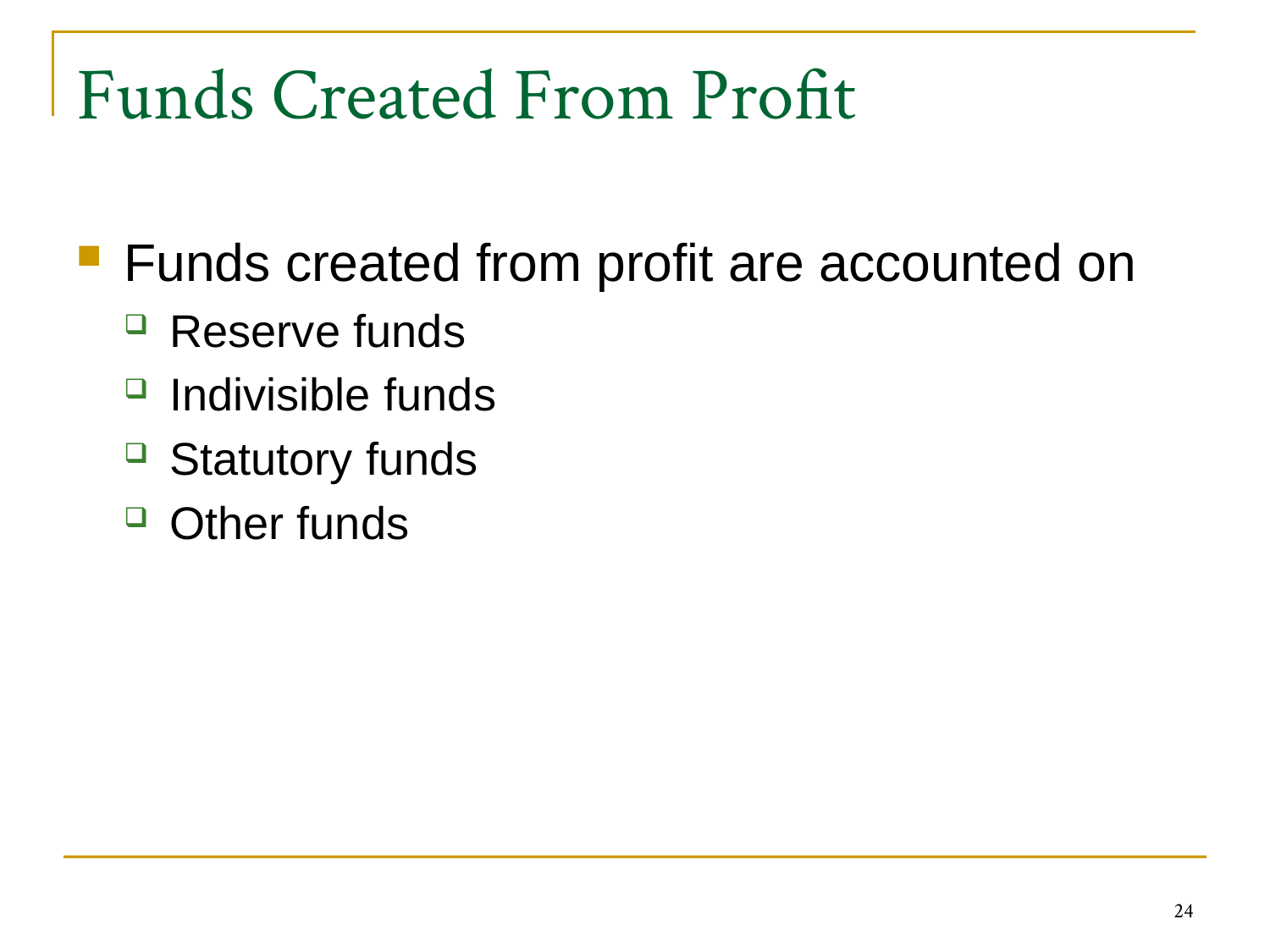

# Funds Created From Profit
Funds created from profit are accounted on
Reserve funds
Indivisible funds
Statutory funds
Other funds

24